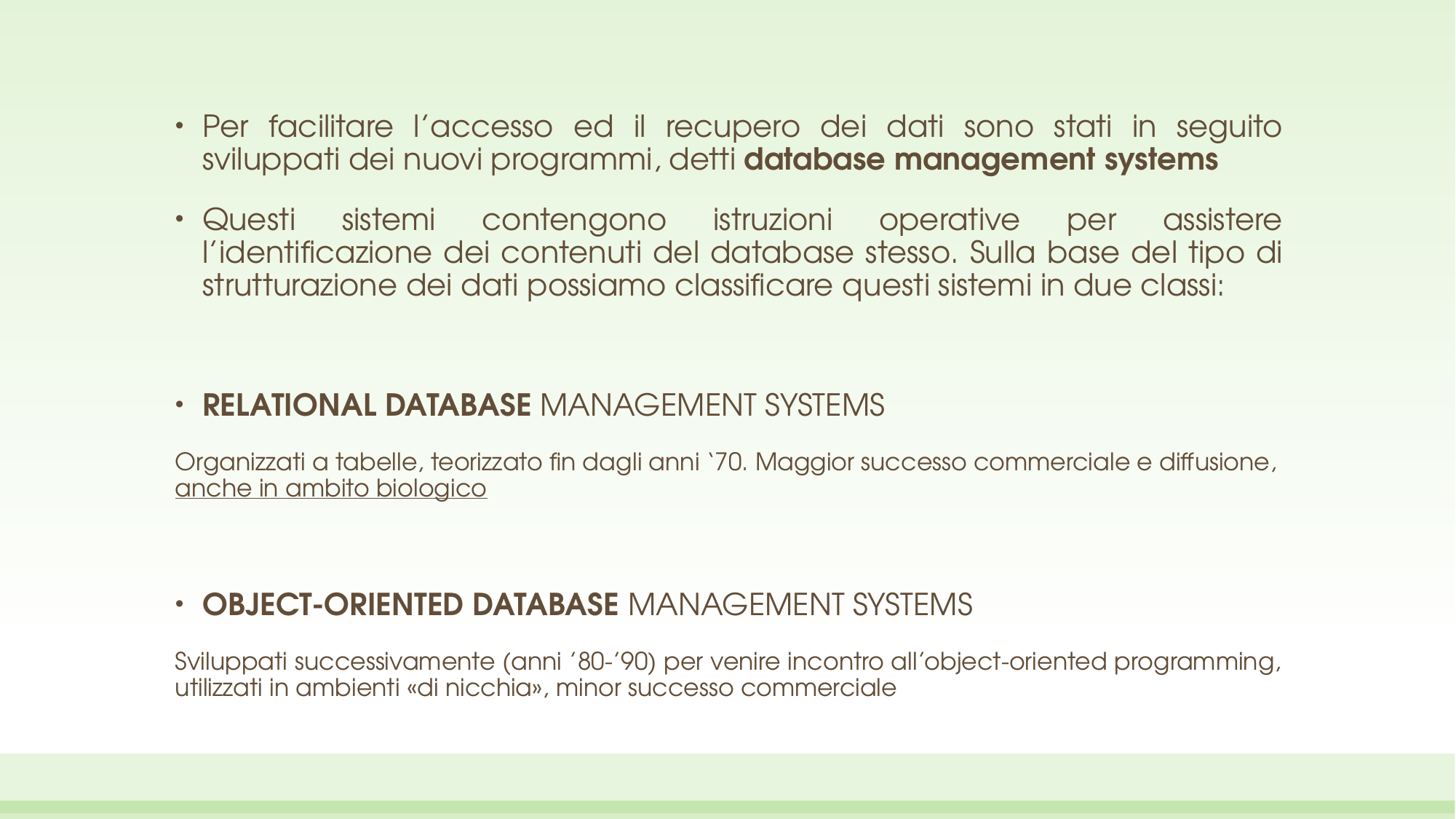

Per facilitare l’accesso ed il recupero dei dati sono stati in seguito sviluppati dei nuovi programmi, detti database management systems
Questi sistemi contengono istruzioni operative per assistere l’identificazione dei contenuti del database stesso. Sulla base del tipo di strutturazione dei dati possiamo classificare questi sistemi in due classi:

RELATIONAL DATABASE MANAGEMENT SYSTEMS
Organizzati a tabelle, teorizzato fin dagli anni ‘70. Maggior successo commerciale e diffusione, anche in ambito biologico

OBJECT-ORIENTED DATABASE MANAGEMENT SYSTEMS
Sviluppati successivamente (anni ’80-’90) per venire incontro all’object-oriented programming, utilizzati in ambienti «di nicchia», minor successo commerciale